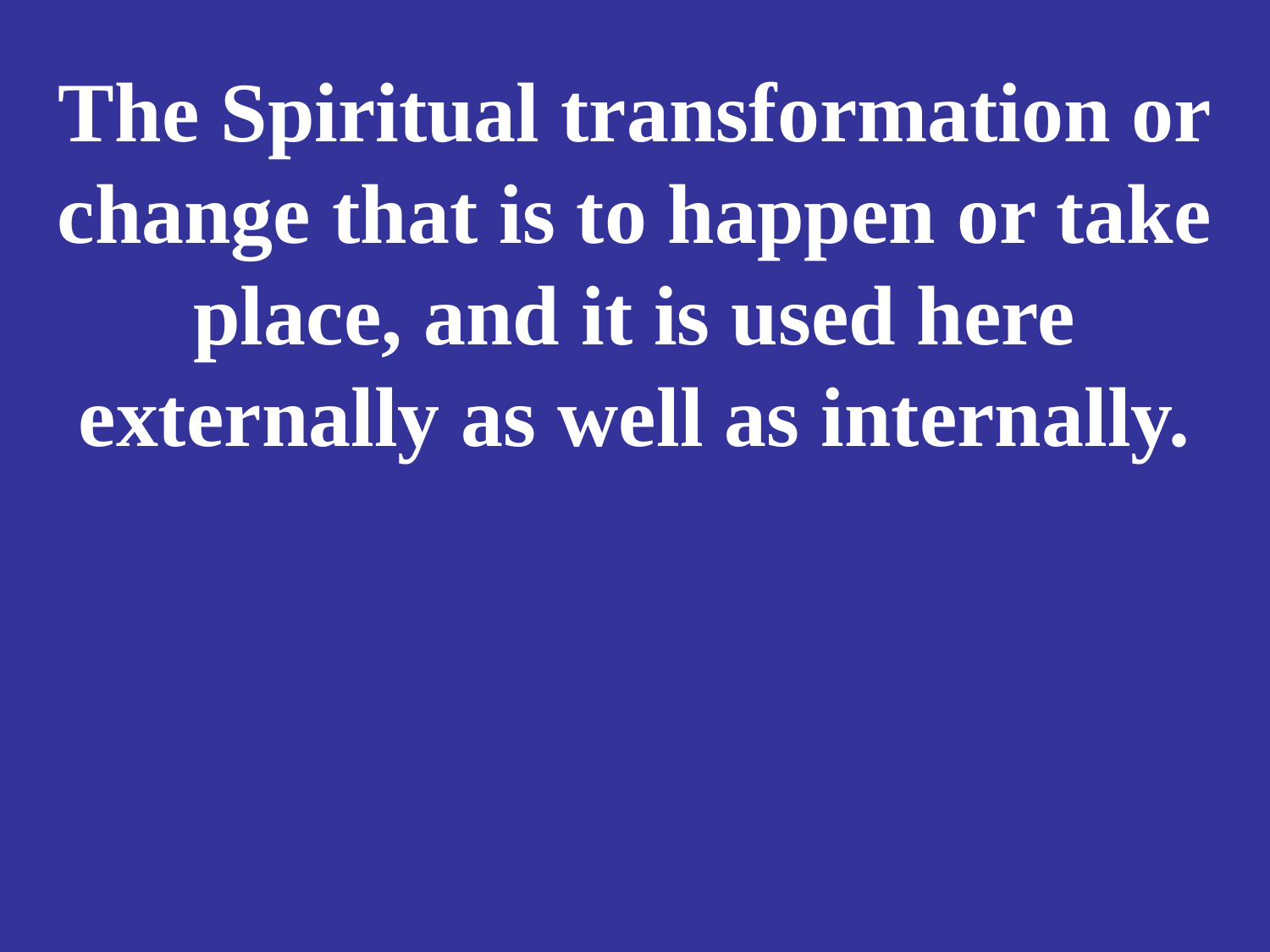

# The Spiritual transformation or change that is to happen or take place, and it is used here externally as well as internally.